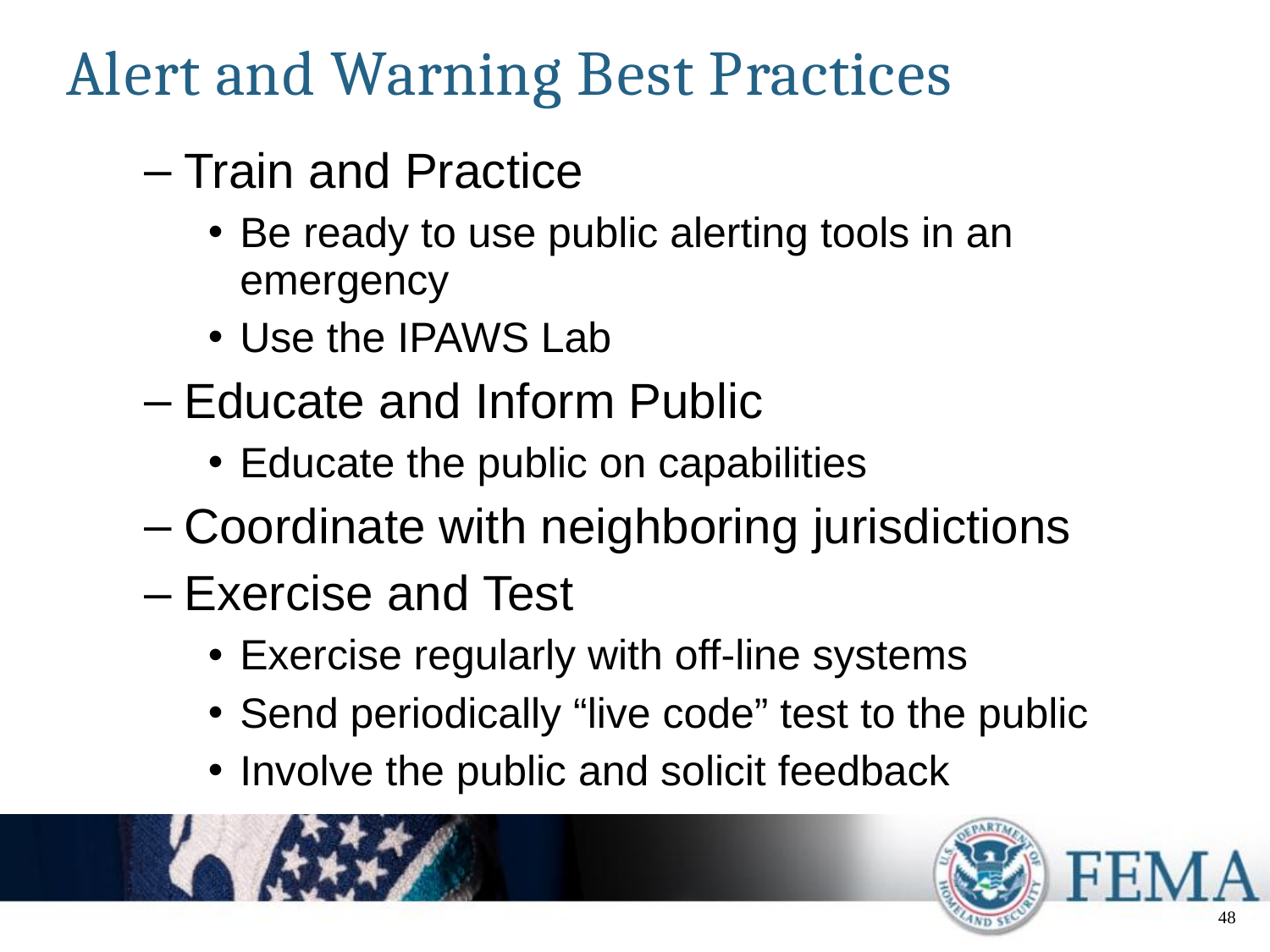

# Alert and Warning Best Practices
Train and Practice
Be ready to use public alerting tools in an emergency
Use the IPAWS Lab
Educate and Inform Public
Educate the public on capabilities
Coordinate with neighboring jurisdictions
Exercise and Test
Exercise regularly with off-line systems
Send periodically “live code” test to the public
Involve the public and solicit feedback
48